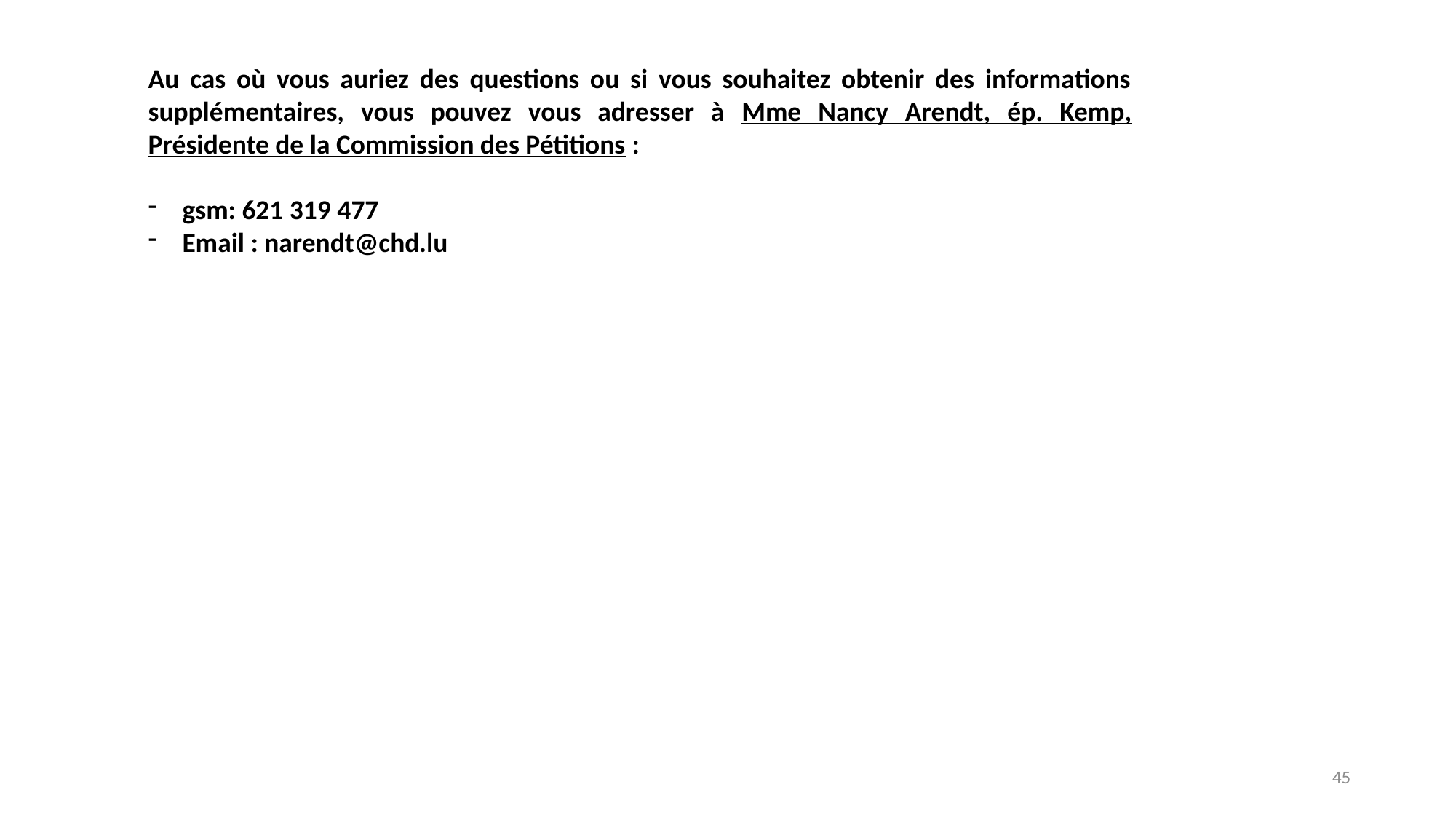

Au cas où vous auriez des questions ou si vous souhaitez obtenir des informations supplémentaires, vous pouvez vous adresser à Mme Nancy Arendt, ép. Kemp, Présidente de la Commission des Pétitions :

gsm: 621 319 477
Email : narendt@chd.lu

45